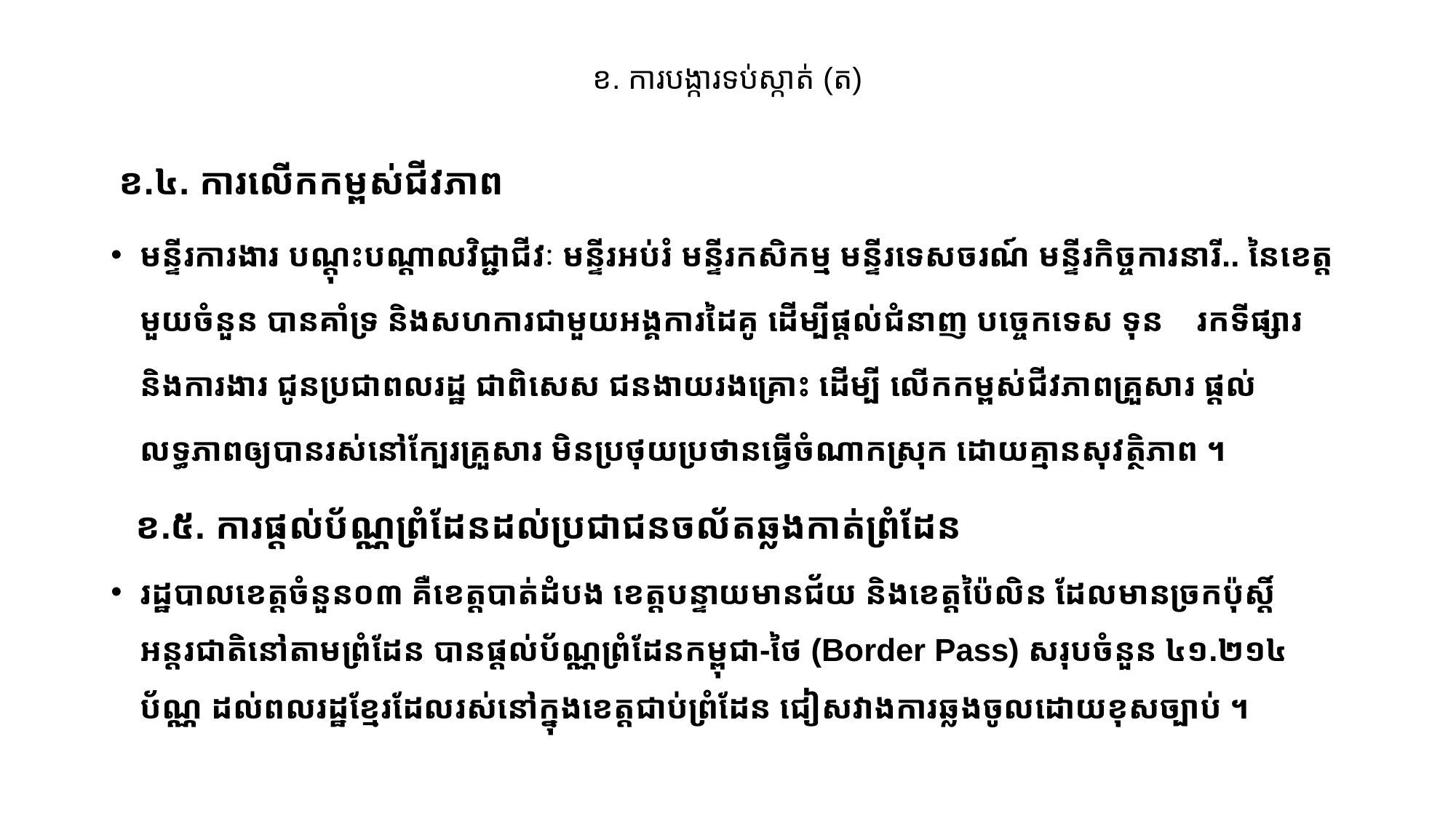

# ខ. ការបង្ការទប់ស្កាត់ (ត)
 ខ.៤. ការលើកកម្ពស់ជីវភាព
មន្ទីរការងារ បណ្តុះបណ្តាលវិជ្ជាជីវៈ មន្ទីរអប់រំ មន្ទីរកសិកម្ម មន្ទីរទេសចរណ៍ មន្ទីរកិច្ចការនារី.. នៃខេត្តមួយចំនួន បានគាំទ្រ និងសហការជាមួយអង្គការដៃគូ ដើម្បីផ្តល់ជំនាញ បច្ចេកទេស ទុន    រកទីផ្សារ និងការងារ ជូនប្រជាពលរដ្ឋ ជាពិសេស ជនងាយរងគ្រោះ ដើម្បី លើកកម្ពស់ជីវភាពគ្រួសារ ផ្តល់លទ្ធភាពឲ្យបានរស់នៅក្បែរគ្រួសារ មិនប្រថុយប្រថានធ្វើចំណាកស្រុក ដោយគ្មានសុវត្ថិភាព ។
   ខ.៥. ការផ្ដល់ប័ណ្ណព្រំដែនដល់ប្រជាជនចល័តឆ្លងកាត់ព្រំដែន
រដ្ឋបាលខេត្តចំនួន០៣ គឺខេត្តបាត់ដំបង ខេត្តបន្ទាយមានជ័យ និងខេត្តប៉ៃលិន ដែលមានច្រកប៉ុស្តិ៍អន្តរជាតិនៅតាមព្រំដែន បានផ្តល់ប័ណ្ណព្រំដែនកម្ពុជា-ថៃ (Border Pass) សរុបចំនួន ៤១.២១៤  ប័ណ្ណ ដល់ពលរដ្ឋខ្មែរដែលរស់នៅក្នុងខេត្តជាប់ព្រំដែន ជៀសវាងការឆ្លងចូលដោយខុសច្បាប់ ។